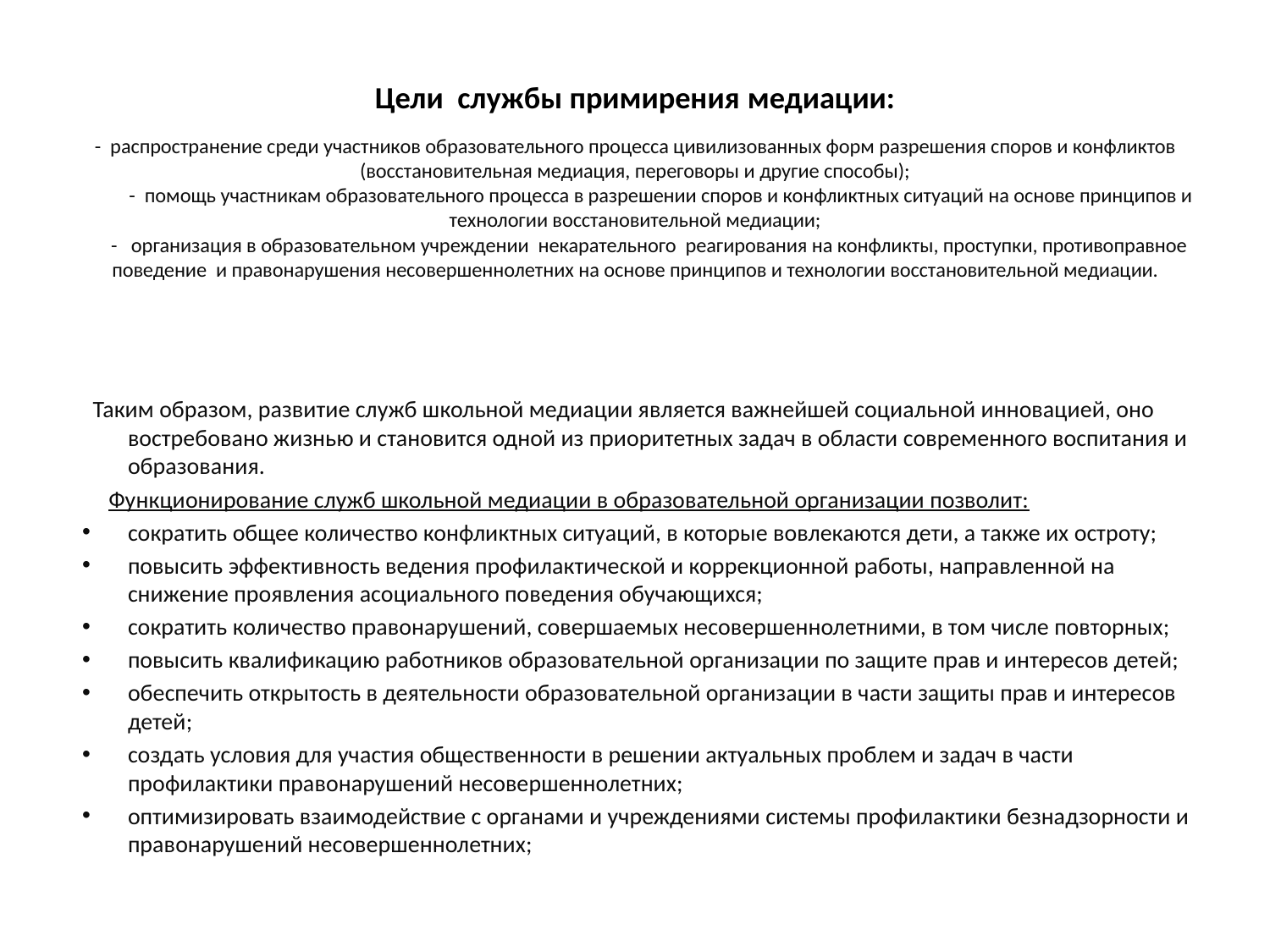

# Цели  службы примирения медиации: -  распространение среди участников образовательного процесса цивилизованных форм разрешения споров и конфликтов (восстановительная медиация, переговоры и другие способы); -  помощь участникам образовательного процесса в разрешении споров и конфликтных ситуаций на основе принципов и технологии восстановительной медиации; -   организация в образовательном учреждении  некарательного  реагирования на конфликты, проступки, противоправное поведение  и правонарушения несовершеннолетних на основе принципов и технологии восстановительной медиации.

  Таким образом, развитие служб школьной медиации является важнейшей социальной инновацией, оно востребовано жизнью и становится одной из приоритетных задач в области современного воспитания и образования.
     Функционирование служб школьной медиации в образовательной организации позволит:
сократить общее количество конфликтных ситуаций, в которые вовлекаются дети, а также их остроту;
повысить эффективность ведения профилактической и коррекционной работы, направленной на снижение проявления асоциального поведения обучающихся;
сократить количество правонарушений, совершаемых несовершеннолетними, в том числе повторных;
повысить квалификацию работников образовательной организации по защите прав и интересов детей;
обеспечить открытость в деятельности образовательной организации в части защиты прав и интересов детей;
создать условия для участия общественности в решении актуальных проблем и задач в части профилактики правонарушений несовершеннолетних;
оптимизировать взаимодействие с органами и учреждениями системы профилактики безнадзорности и правонарушений несовершеннолетних;